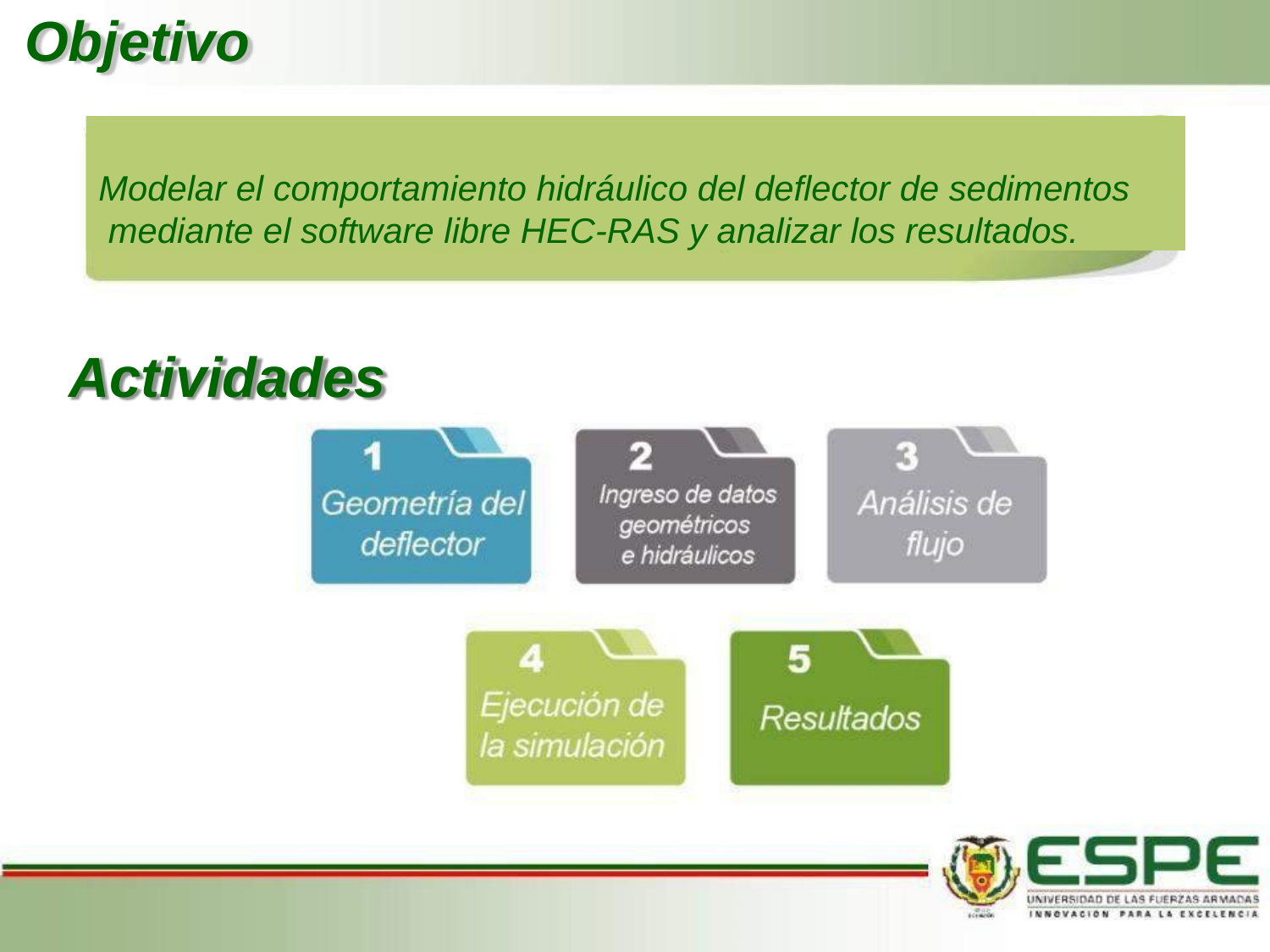

# Objetivo

Modelar el comportamiento hidráulico del deflector de sedimentos  mediante el software libre HEC-RAS y analizar los resultados.

Actividades